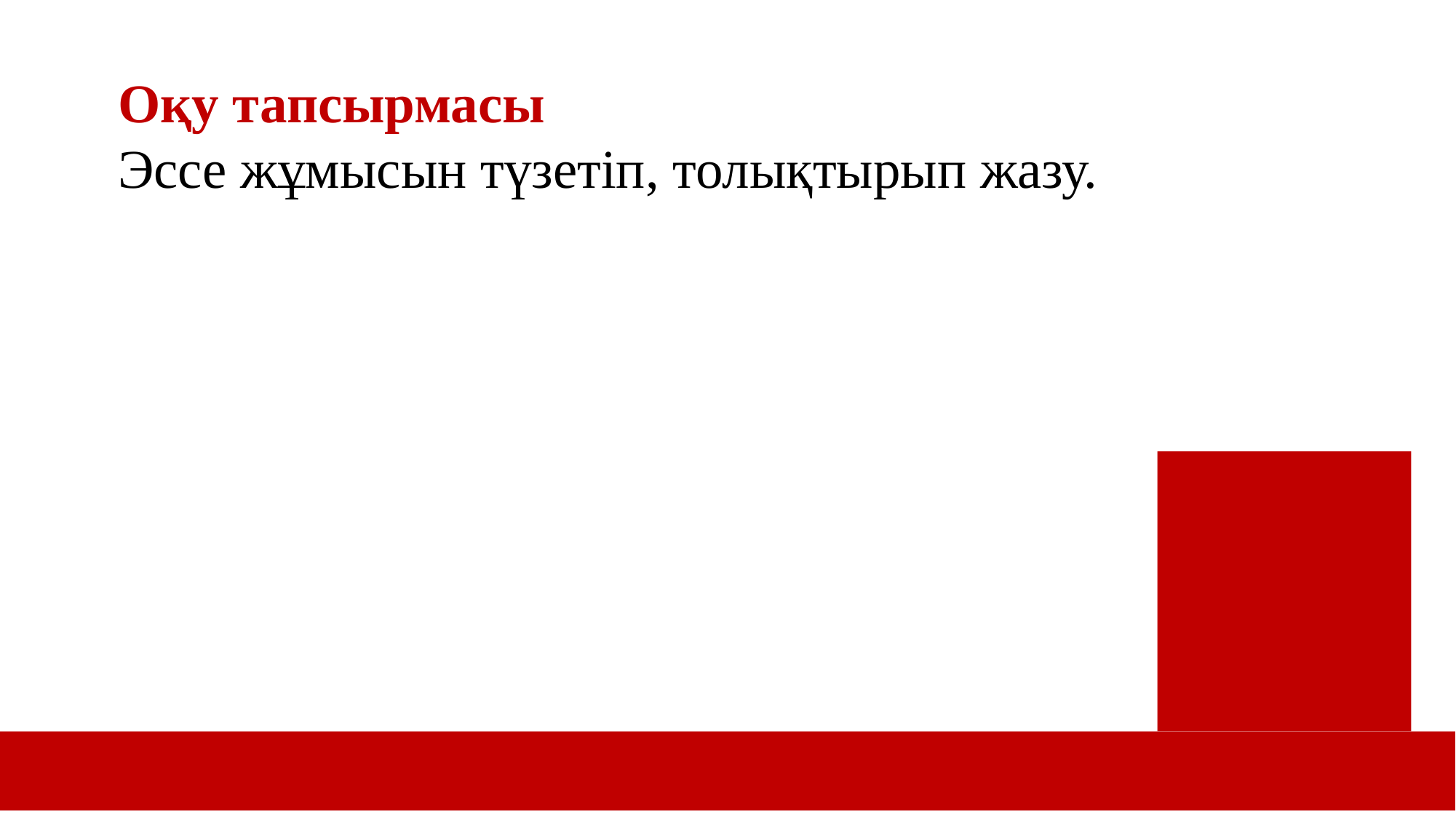

11
Оқу тапсырмасы
Эссе жұмысын түзетіп, толықтырып жазу.